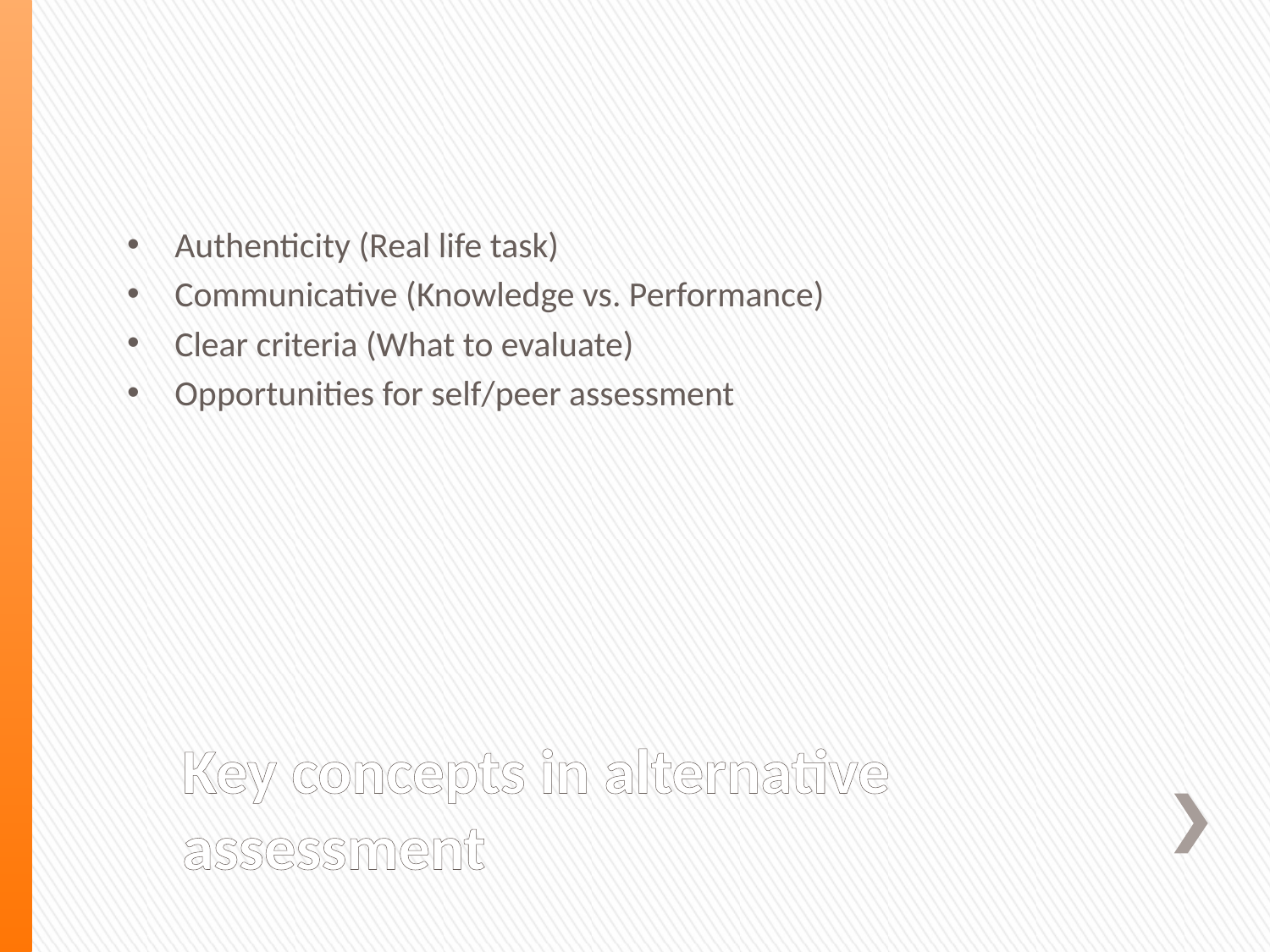

Authenticity (Real life task)
Communicative (Knowledge vs. Performance)
Clear criteria (What to evaluate)
Opportunities for self/peer assessment
# Key concepts in alternative assessment